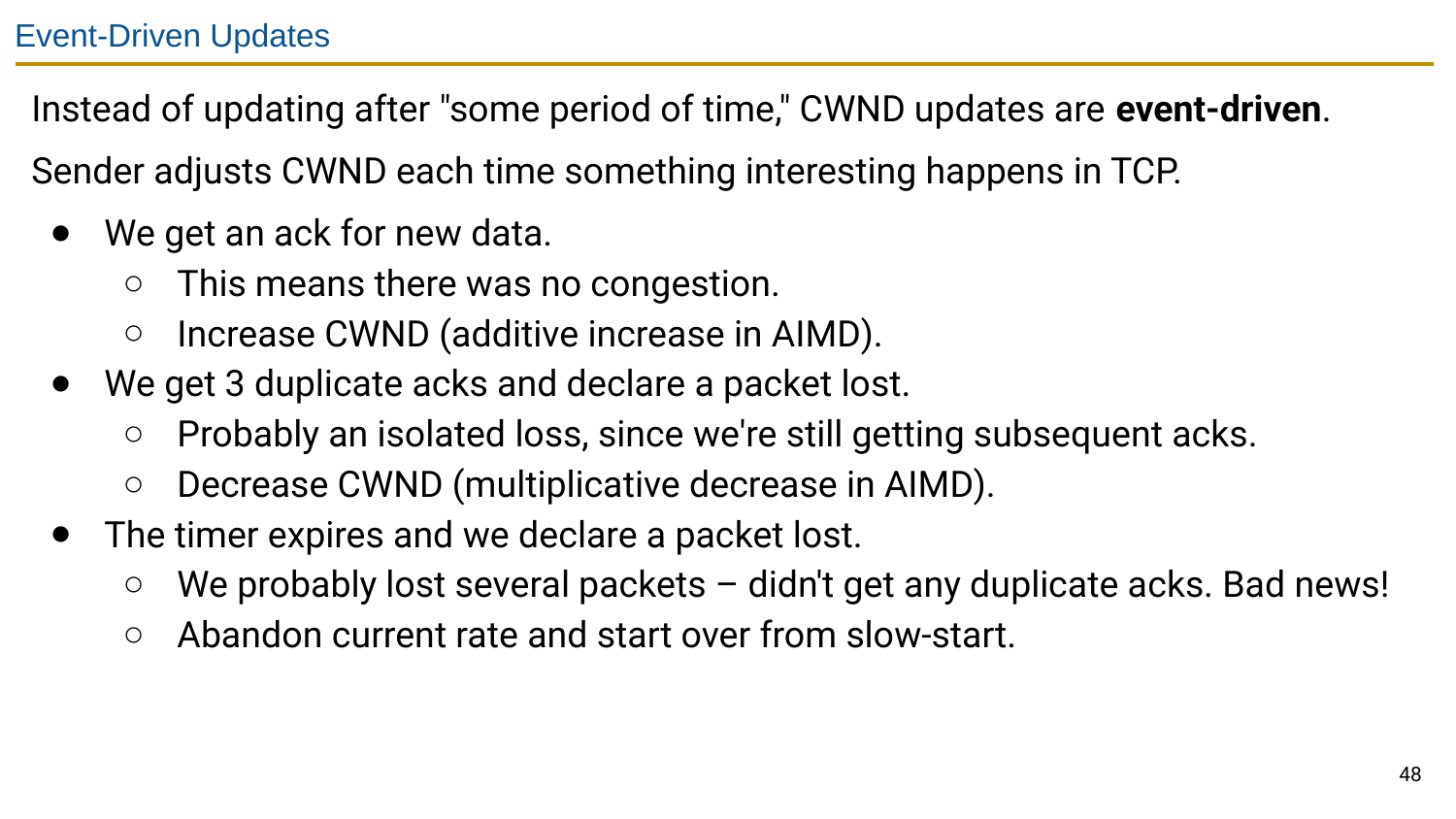

# Event-Driven Updates
Instead of updating after "some period of time," CWND updates are event-driven.
Sender adjusts CWND each time something interesting happens in TCP.
We get an ack for new data.
This means there was no congestion.
Increase CWND (additive increase in AIMD).
We get 3 duplicate acks and declare a packet lost.
Probably an isolated loss, since we're still getting subsequent acks.
Decrease CWND (multiplicative decrease in AIMD).
The timer expires and we declare a packet lost.
We probably lost several packets – didn't get any duplicate acks. Bad news!
Abandon current rate and start over from slow-start.
48